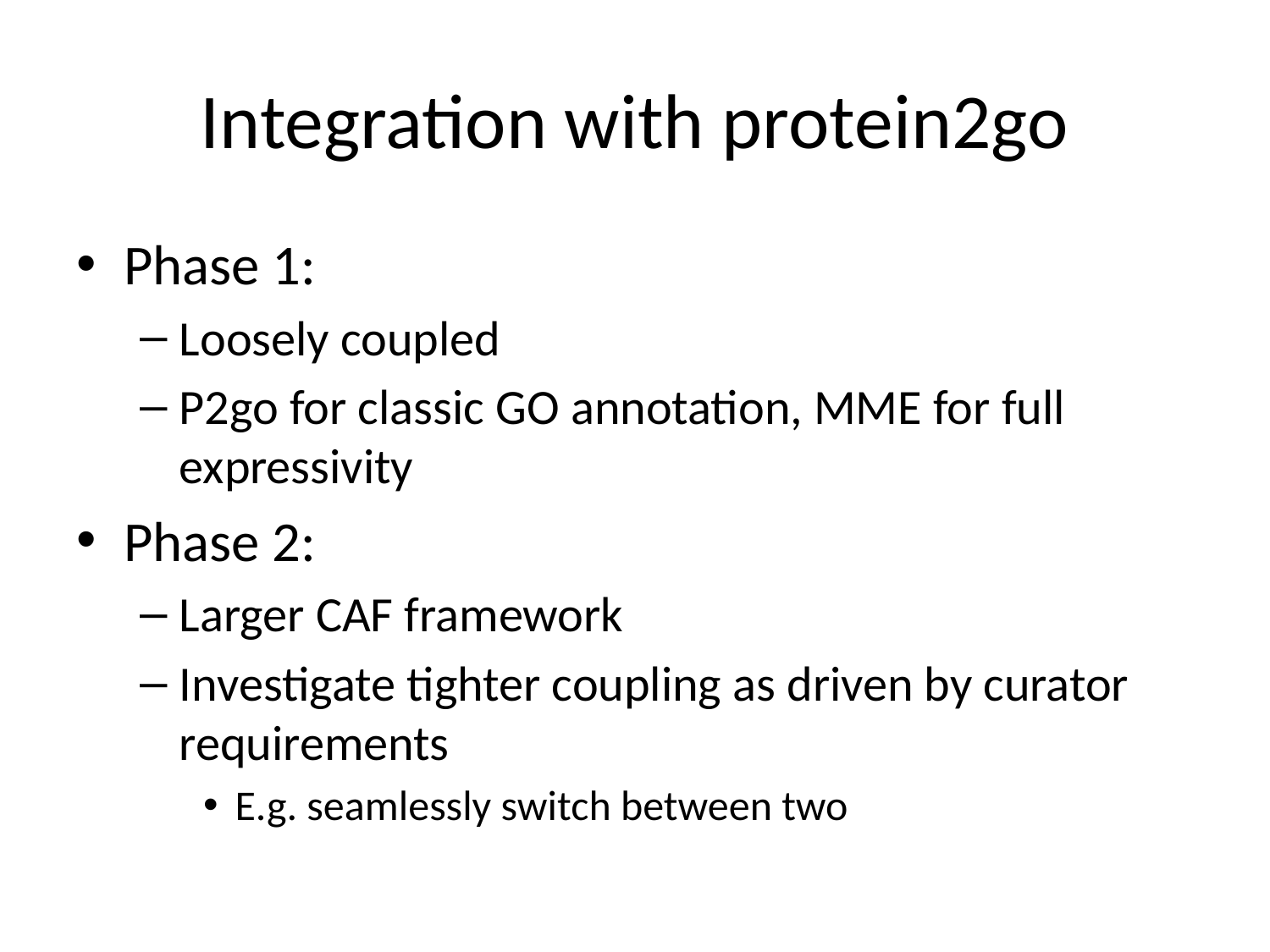

# Integration with protein2go
Phase 1:
Loosely coupled
P2go for classic GO annotation, MME for full expressivity
Phase 2:
Larger CAF framework
Investigate tighter coupling as driven by curator requirements
E.g. seamlessly switch between two